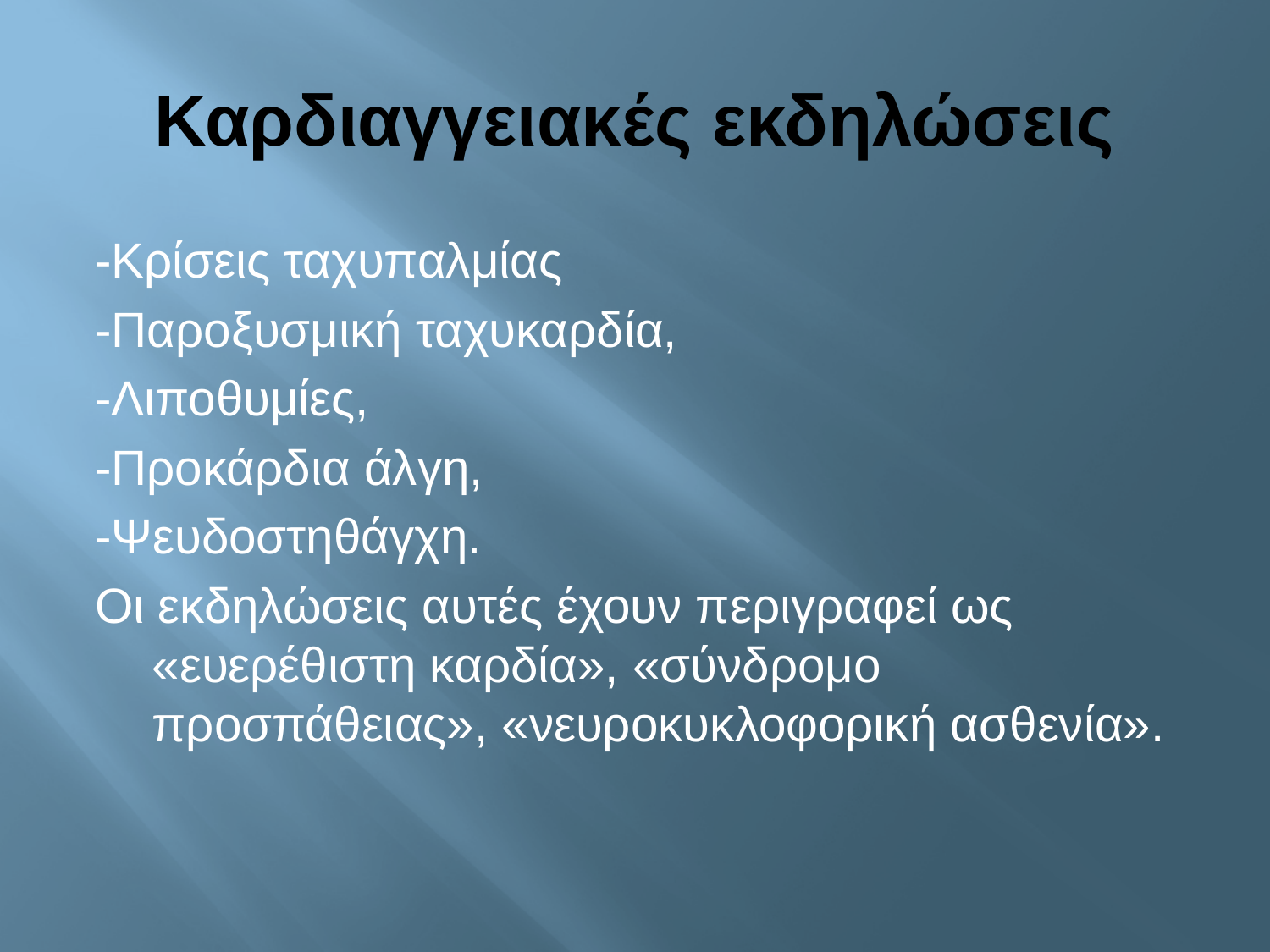

# Καρδιαγγειακές εκδηλώσεις
-Κρίσεις ταχυπαλμίας
-Παροξυσμική ταχυκαρδία,
-Λιποθυμίες,
-Προκάρδια άλγη,
-Ψευδοστηθάγχη.
Οι εκδηλώσεις αυτές έχουν περιγραφεί ως «ευερέθιστη καρδία», «σύνδρομο προσπάθειας», «νευροκυκλοφορική ασθενία».